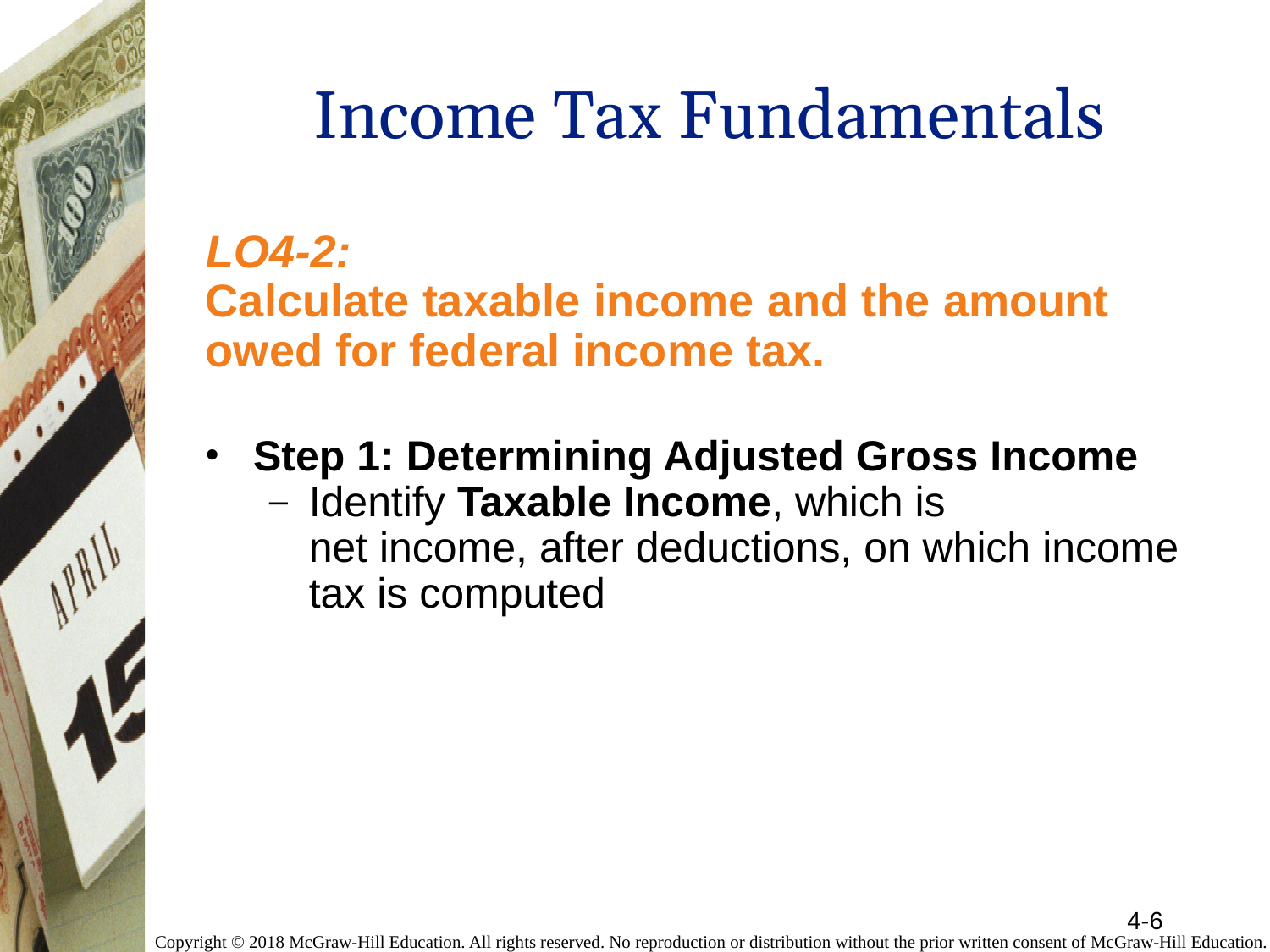

# Income Tax Fundamentals
LO4-2:
Calculate taxable income and the amount owed for federal income tax.

Step 1: Determining Adjusted Gross Income
Identify Taxable Income, which is
	net income, after deductions, on which income tax is computed
4-6